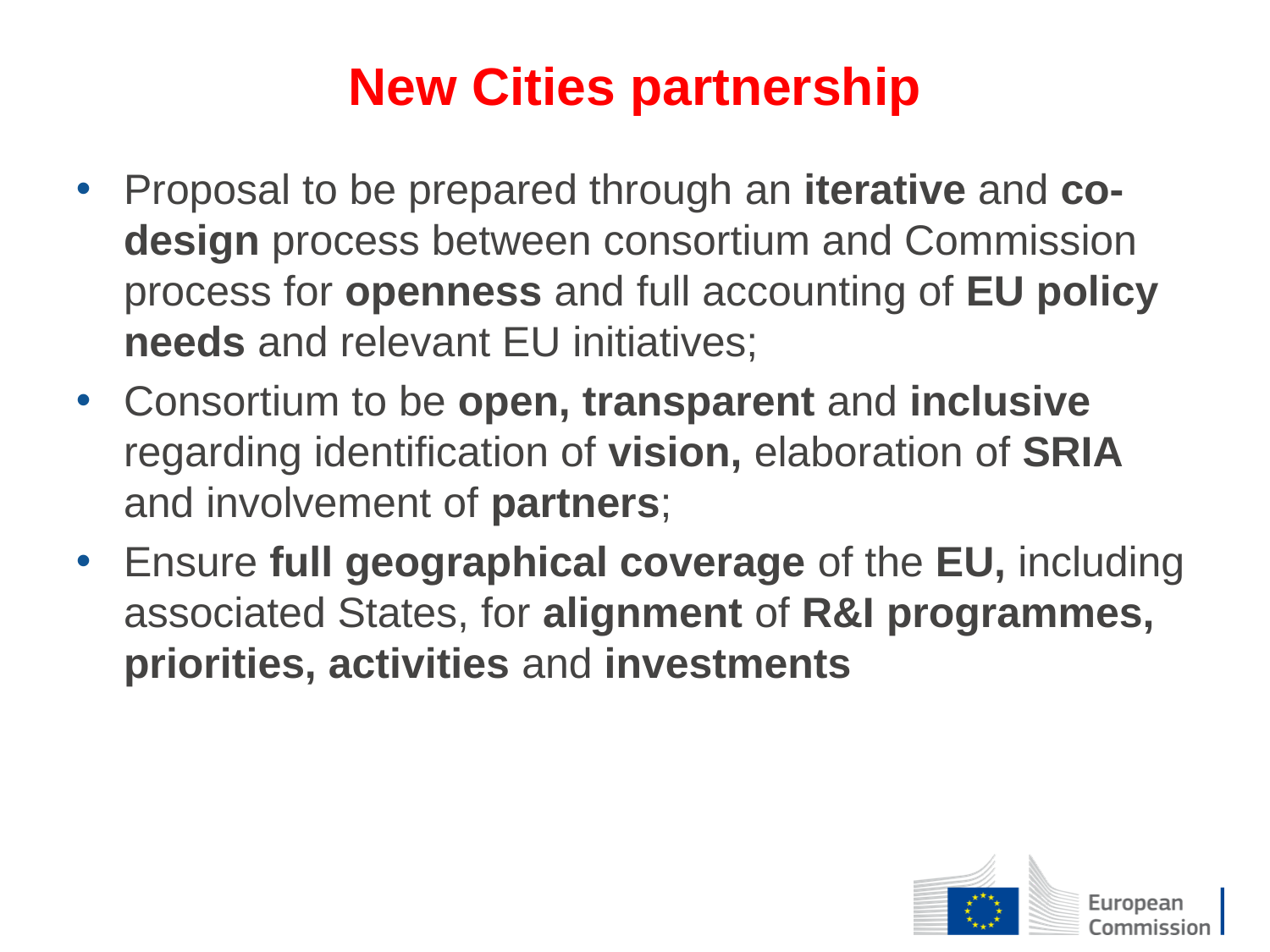

# New Cities partnership
Proposal to be prepared through an iterative and co-design process between consortium and Commission process for openness and full accounting of EU policy needs and relevant EU initiatives;
Consortium to be open, transparent and inclusive regarding identification of vision, elaboration of SRIA and involvement of partners;
Ensure full geographical coverage of the EU, including associated States, for alignment of R&I programmes, priorities, activities and investments